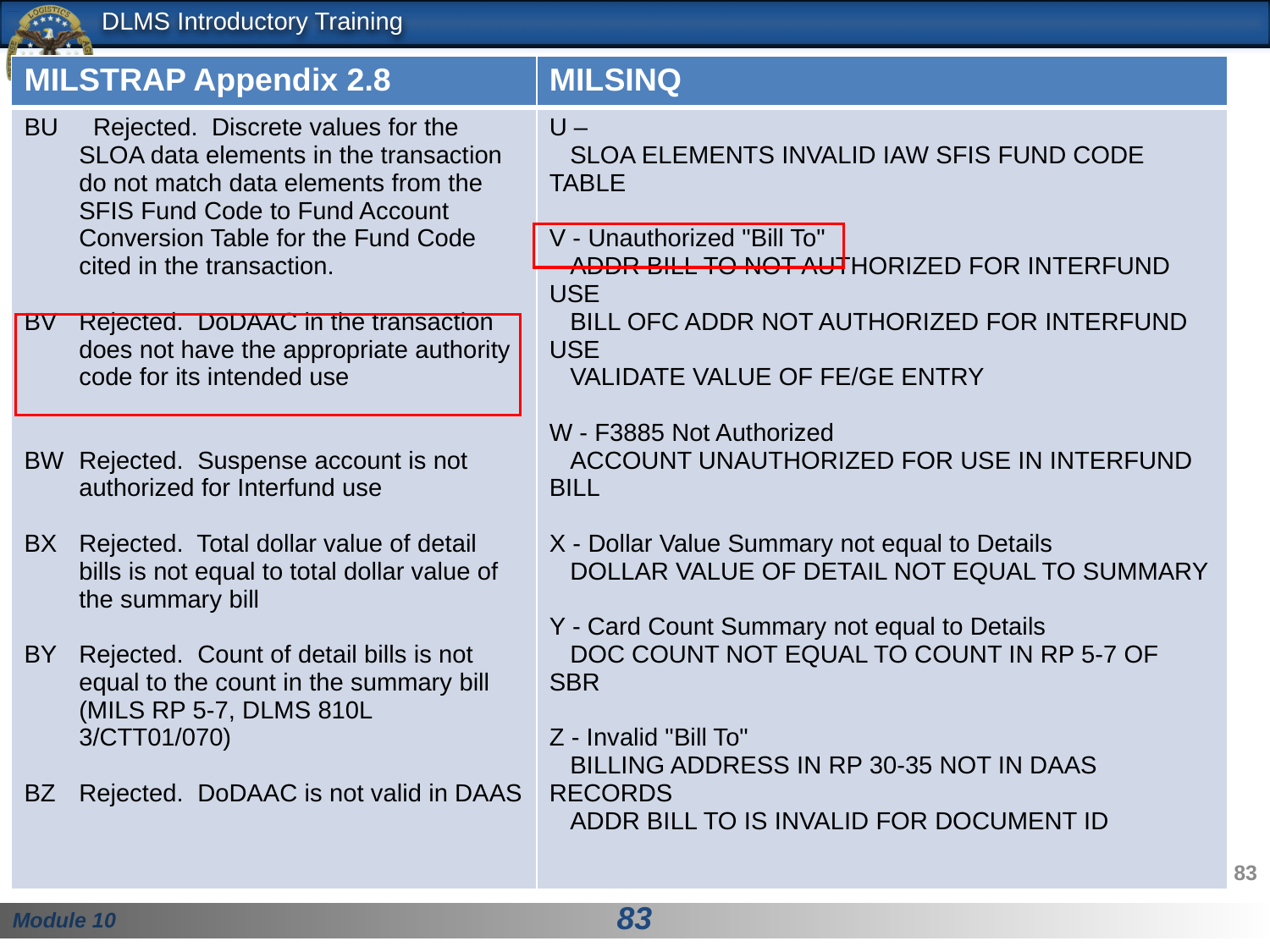

| MILSTRAP Appendix 2.8 | MILSINQ |
| --- | --- |
| BU Rejected. Discrete values for the SLOA data elements in the transaction do not match data elements from the SFIS Fund Code to Fund Account Conversion Table for the Fund Code cited in the transaction. BV Rejected. DoDAAC in the transaction does not have the appropriate authority code for its intended use BW Rejected. Suspense account is not authorized for Interfund use BX Rejected. Total dollar value of detail bills is not equal to total dollar value of the summary bill BY Rejected. Count of detail bills is not equal to the count in the summary bill (MILS RP 5-7, DLMS 810L 3/CTT01/070) BZ Rejected. DoDAAC is not valid in DAAS | U – SLOA ELEMENTS INVALID IAW SFIS FUND CODE TABLE V - Unauthorized "Bill To"   ADDR BILL TO NOT AUTHORIZED FOR INTERFUND USE BILL OFC ADDR NOT AUTHORIZED FOR INTERFUND USE VALIDATE VALUE OF FE/GE ENTRY   W - F3885 Not Authorized ACCOUNT UNAUTHORIZED FOR USE IN INTERFUND BILL   X - Dollar Value Summary not equal to Details DOLLAR VALUE OF DETAIL NOT EQUAL TO SUMMARY Y - Card Count Summary not equal to Details DOC COUNT NOT EQUAL TO COUNT IN RP 5-7 OF SBR Z - Invalid "Bill To" BILLING ADDRESS IN RP 30-35 NOT IN DAAS RECORDS ADDR BILL TO IS INVALID FOR DOCUMENT ID |